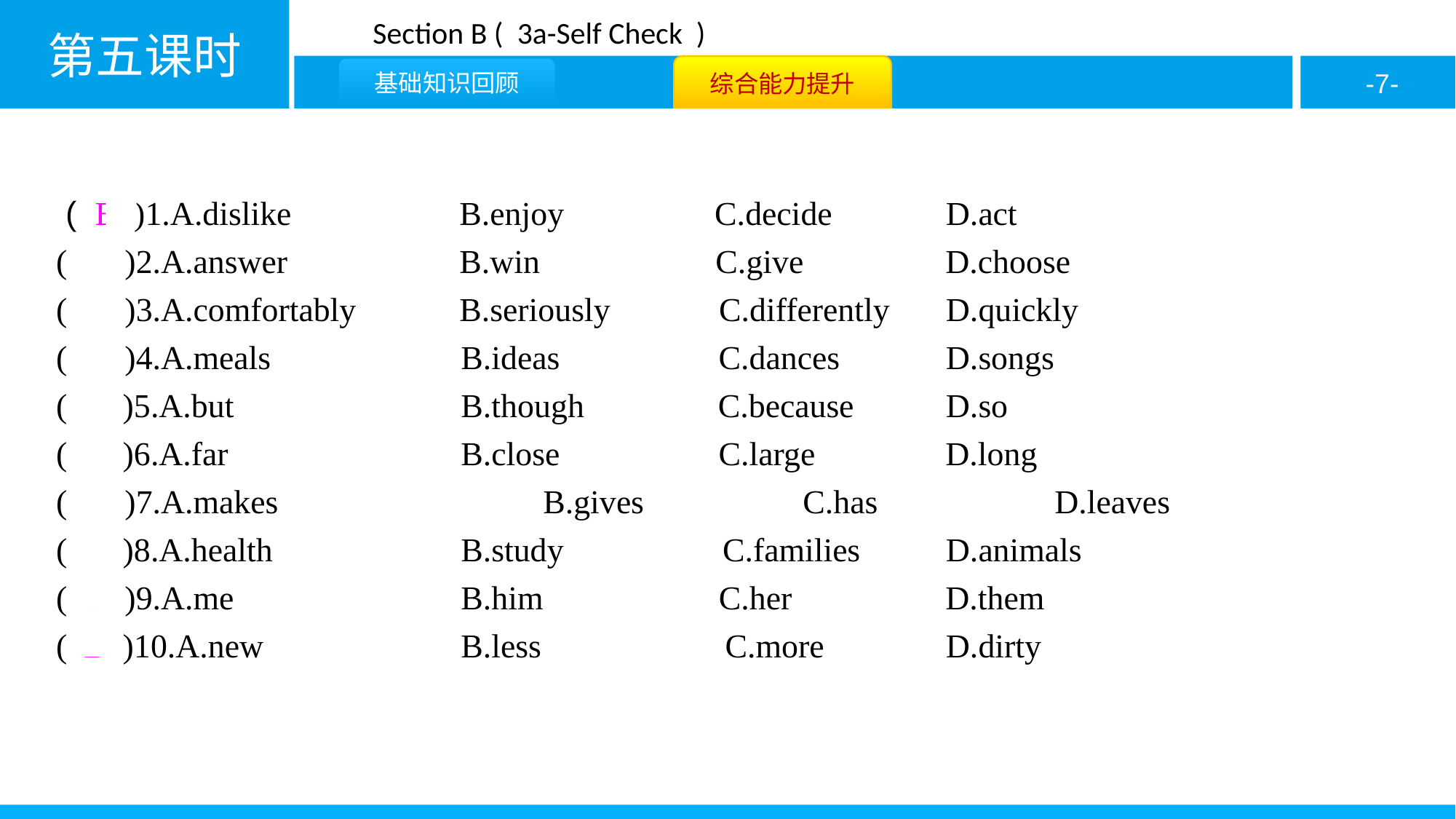

(  B  )1.A.dislike	            B.enjoy                  C.decide	  D.act
(  D  )2.A.answer	            B.win                     C.give	               D.choose
(  A  )3.A.comfortably	            B.seriously             C.differently	  D.quickly
(  D  )4.A.meals	                      B.ideas                   C.dances	  D.songs
(  C  )5.A.but	                      B.though                C.because	  D.so
(  B  )6.A.far	                      B.close                   C.large	               D.long
(  A  )7.A.makes	                      B.gives                   C.has	               D.leaves
(  C  )8.A.health	                      B.study                   C.families	  D.animals
(  D  )9.A.me	                      B.him                     C.her	               D.them
(  B  )10.A.new	                      B.less                      C.more	  D.dirty